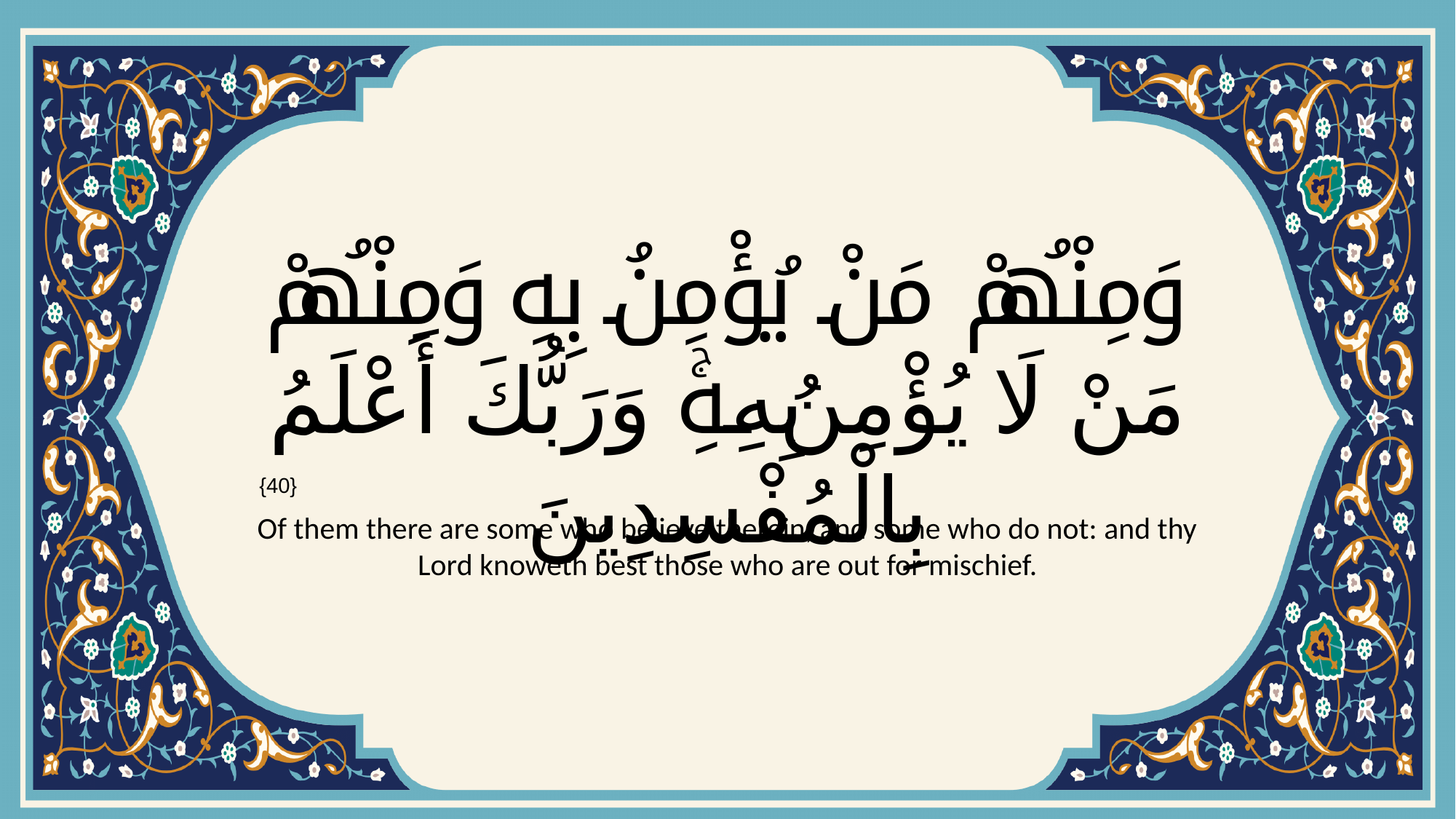

# وَمِنْهُمْ مَنْ يُؤْمِنُ بِهِ وَمِنْهُمْ مَنْ لَا يُؤْمِنُ بِهِۚ وَرَبُّكَ أَعْلَمُ بِالْمُفْسِدِينَ
{40}
Of them there are some who believe therein, and some who do not: and thy Lord knoweth best those who are out for mischief.